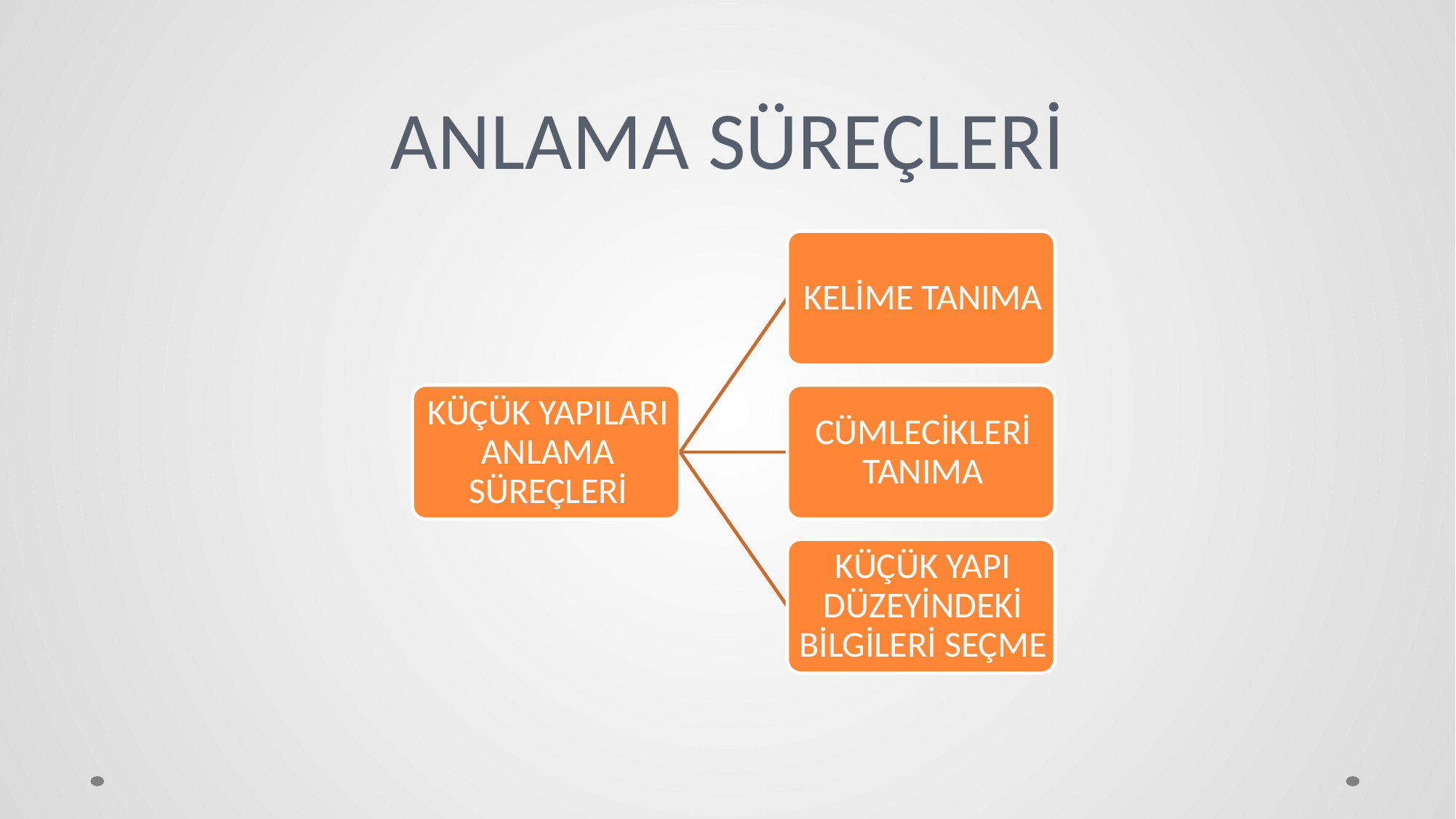

# ANLAMA SÜREÇLERİ
KÜÇÜK YAPILARI ANLAMA SÜREÇLERİ

KELİME TANIMA

CÜMLECİKLERİ TANIMA

KÜÇÜK YAPI DÜZEYİNDEKİ BİLGİLERİ SEÇME